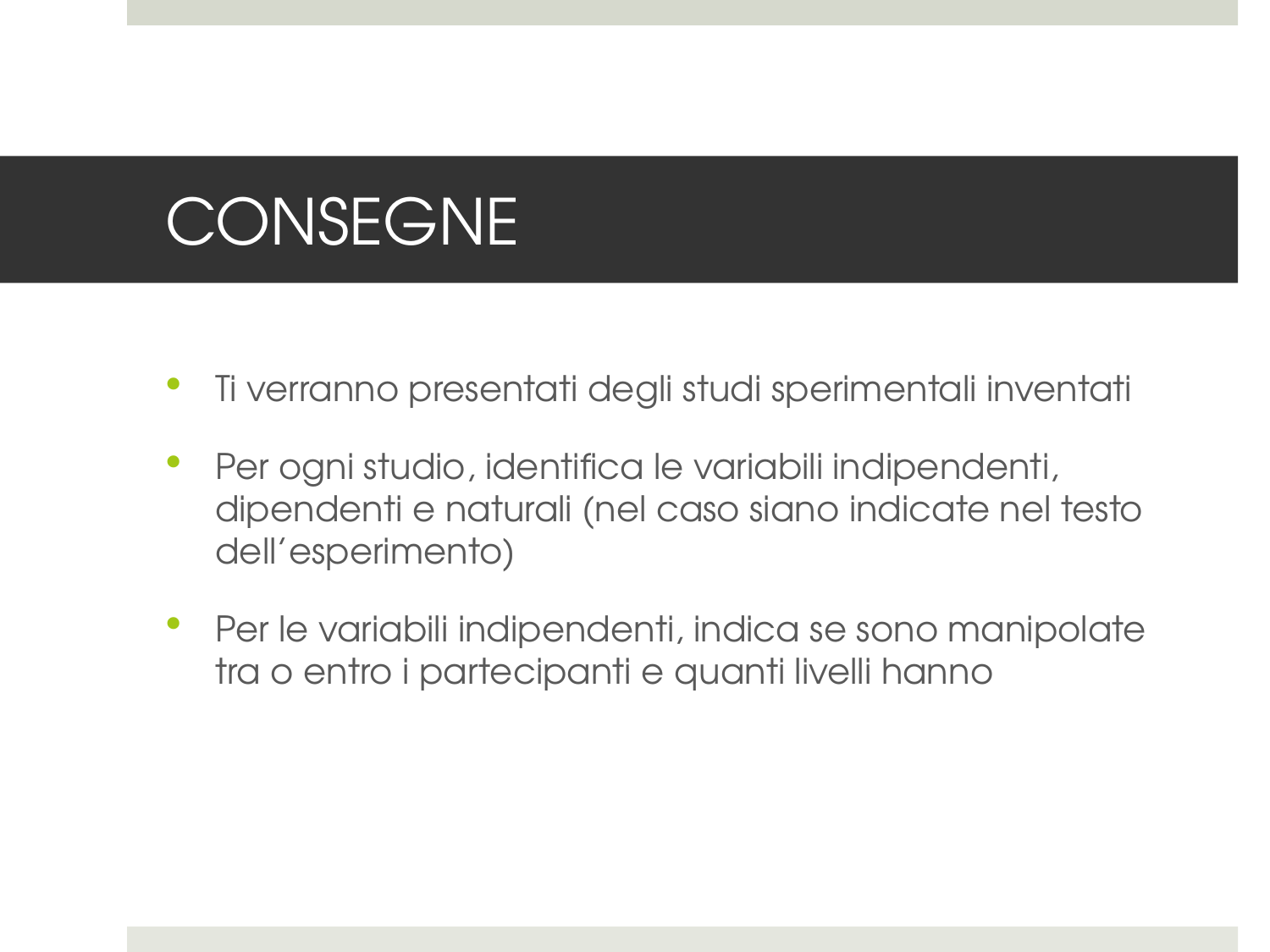

# CONSEGNE
Ti verranno presentati degli studi sperimentali inventati
Per ogni studio, identifica le variabili indipendenti, dipendenti e naturali (nel caso siano indicate nel testo dell’esperimento)
Per le variabili indipendenti, indica se sono manipolate tra o entro i partecipanti e quanti livelli hanno